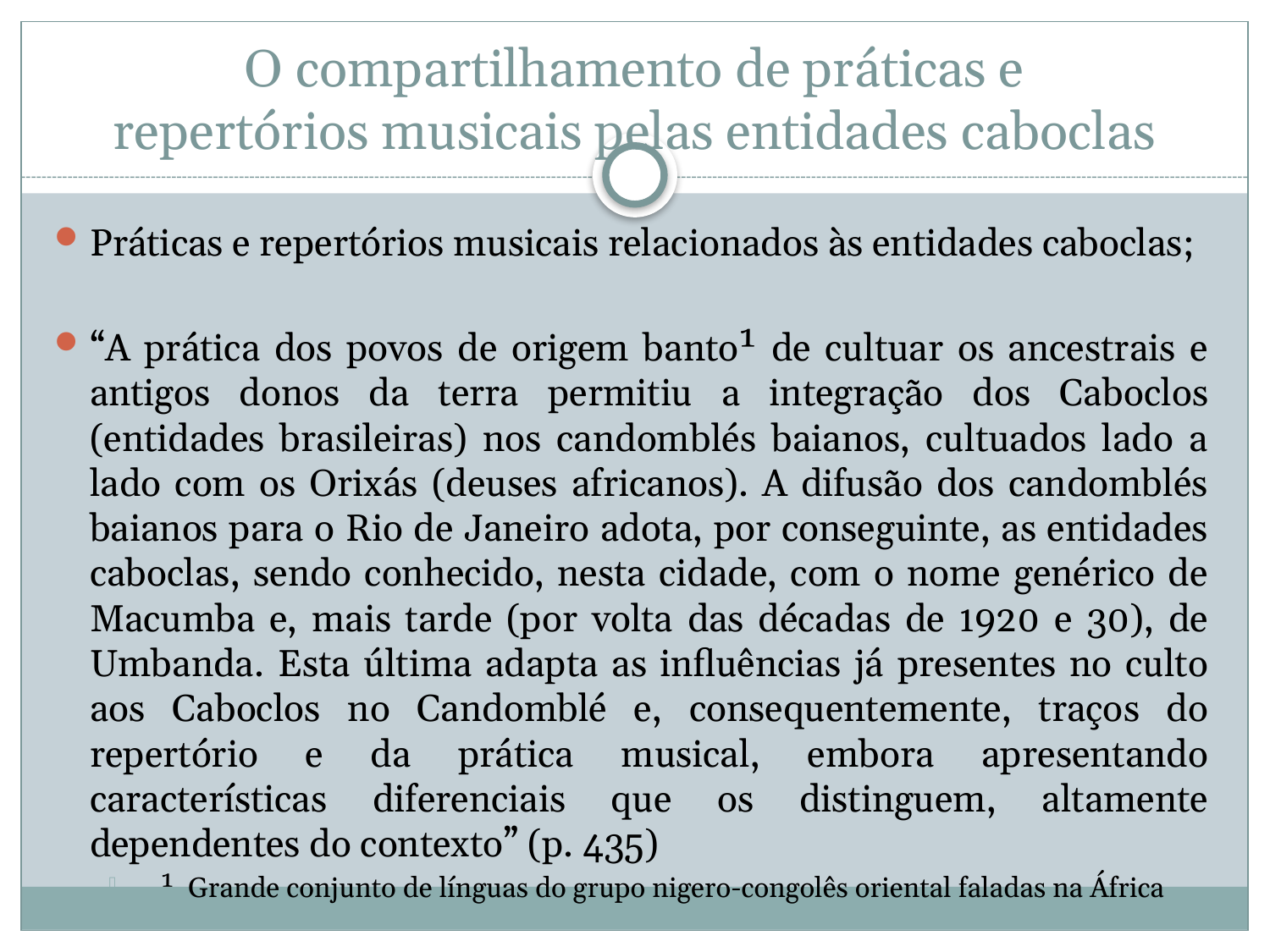

# O compartilhamento de práticas e repertórios musicais pelas entidades caboclas
Práticas e repertórios musicais relacionados às entidades caboclas;

“A prática dos povos de origem banto¹ de cultuar os ancestrais e antigos donos da terra permitiu a integração dos Caboclos (entidades brasileiras) nos candomblés baianos, cultuados lado a lado com os Orixás (deuses africanos). A difusão dos candomblés baianos para o Rio de Janeiro adota, por conseguinte, as entidades caboclas, sendo conhecido, nesta cidade, com o nome genérico de Macumba e, mais tarde (por volta das décadas de 1920 e 30), de Umbanda. Esta última adapta as influências já presentes no culto aos Caboclos no Candomblé e, consequentemente, traços do repertório e da prática musical, embora apresentando características diferenciais que os distinguem, altamente dependentes do contexto” (p. 435)
¹  Grande conjunto de línguas do grupo nigero-congolês oriental faladas na África